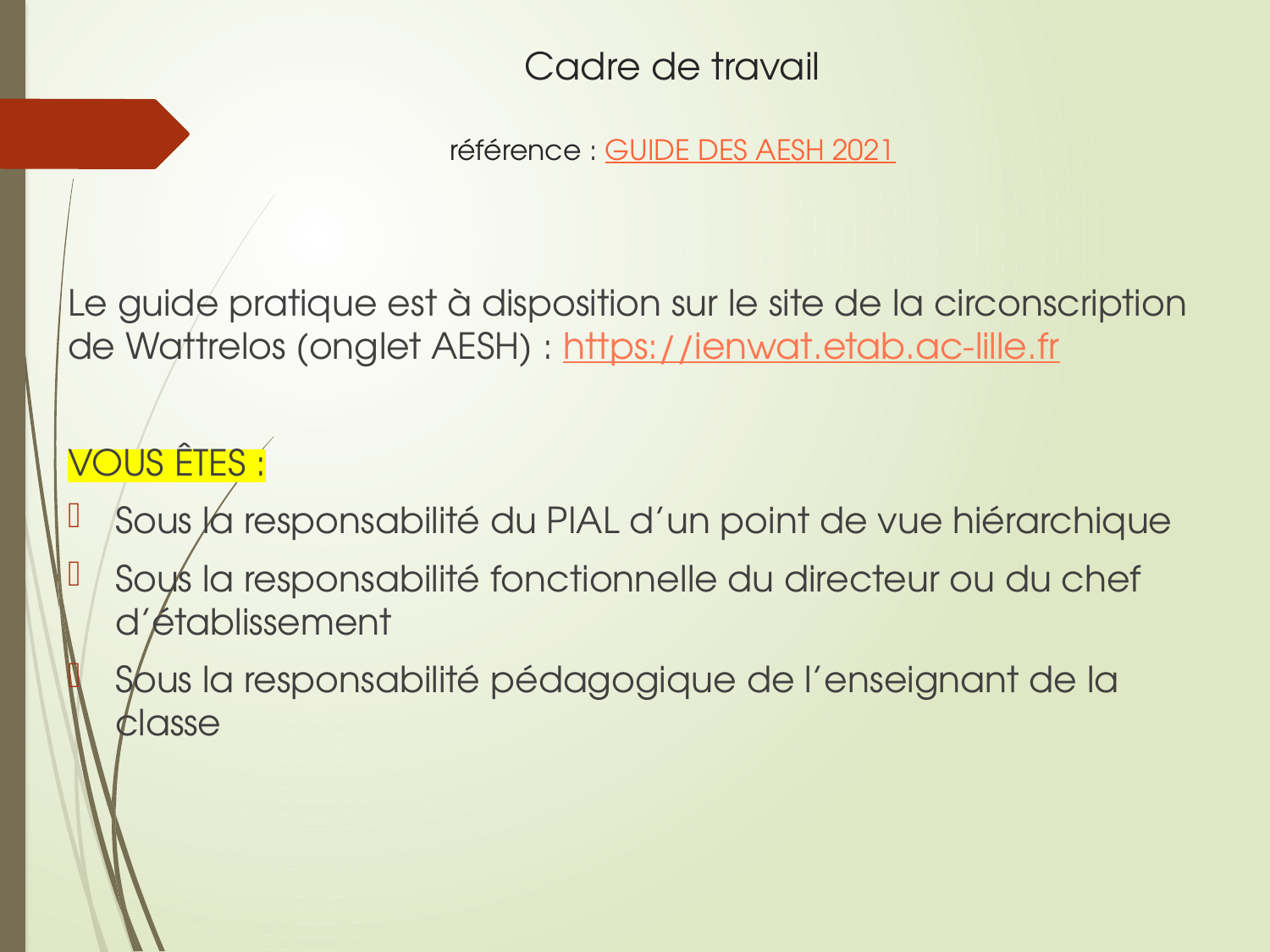

# Cadre de travail référence : GUIDE DES AESH 2021

Le guide pratique est à disposition sur le site de la circonscription de Wattrelos (onglet AESH) : https://ienwat.etab.ac-lille.fr

VOUS ÊTES :
Sous la responsabilité du PIAL d’un point de vue hiérarchique
Sous la responsabilité fonctionnelle du directeur ou du chef d’établissement
Sous la responsabilité pédagogique de l’enseignant de la classe